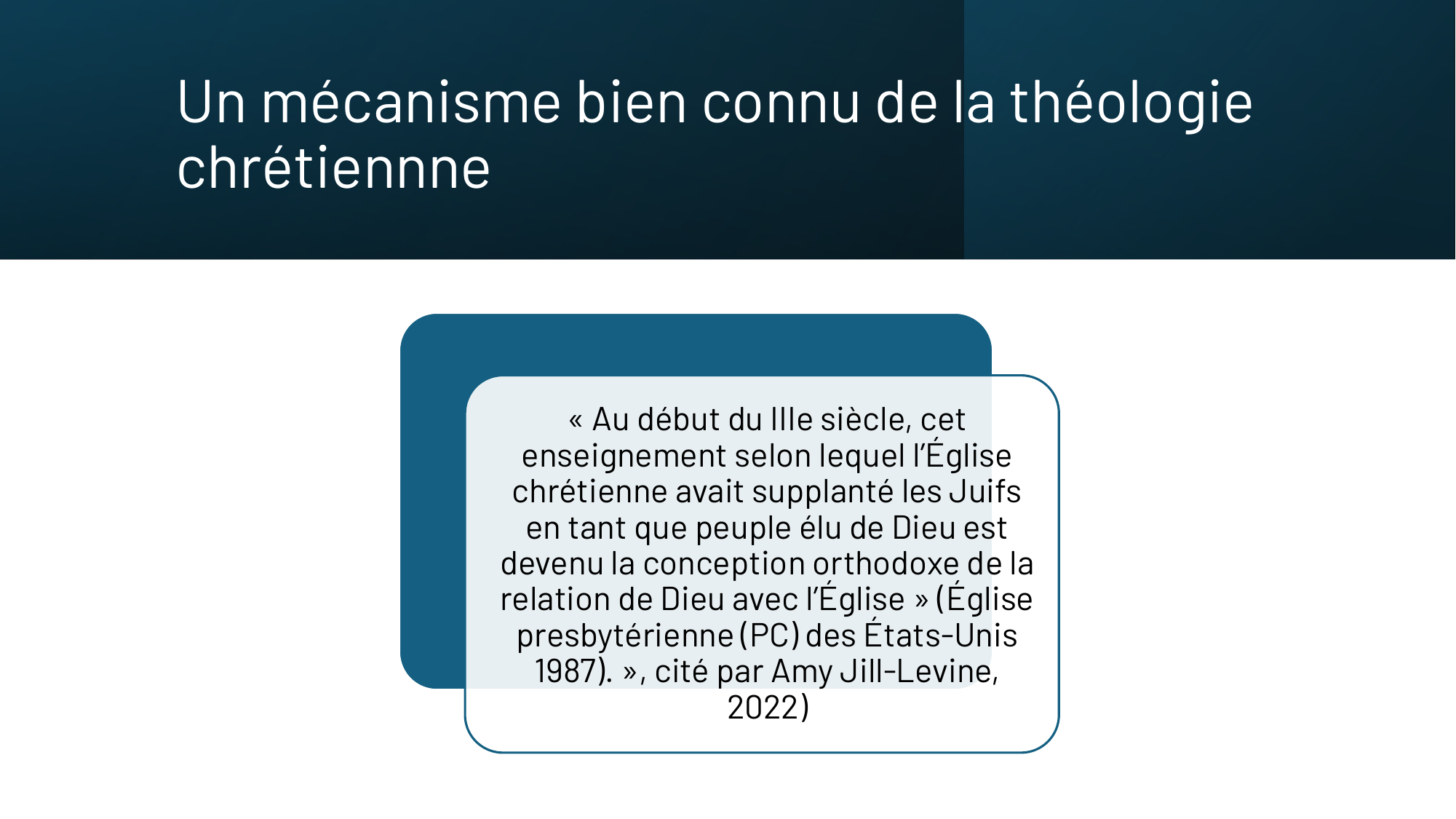

# Un mécanisme bien connu de la théologie chrétiennne
« Au début du IIIe siècle, cet enseignement selon lequel l’Église chrétienne avait supplanté les Juifs en tant que peuple élu de Dieu est devenu la conception orthodoxe de la relation de Dieu avec l’Église » (Église presbytérienne (PC) des États-Unis 1987). », cité par Amy Jill-Levine, 2022)